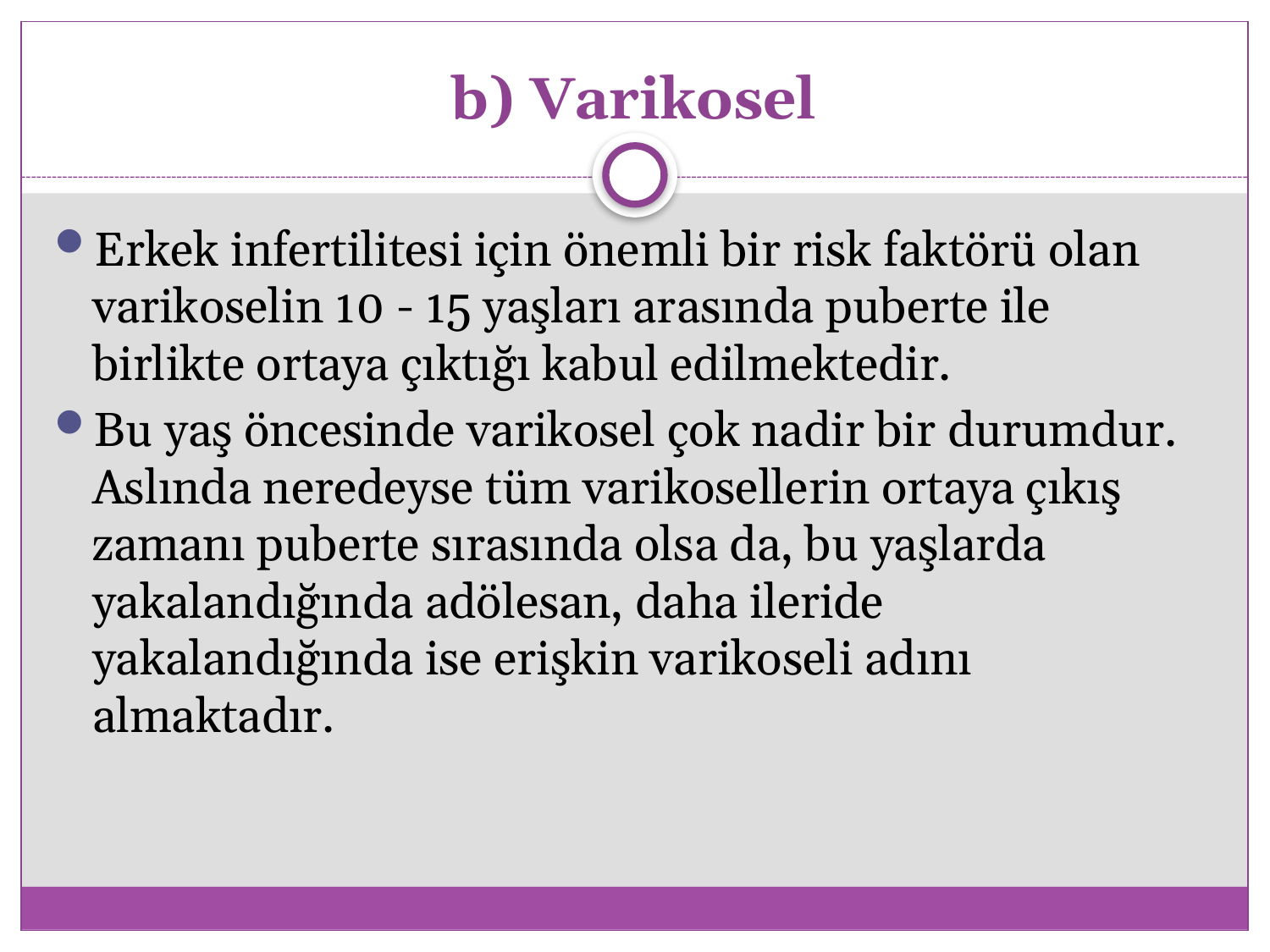

# b) Varikosel
Erkek infertilitesi için önemli bir risk faktörü olan varikoselin 10 - 15 yaşları arasında puberte ile birlikte ortaya çıktığı kabul edilmektedir.
Bu yaş öncesinde varikosel çok nadir bir durumdur. Aslında neredeyse tüm varikosellerin ortaya çıkış zamanı puberte sırasında olsa da, bu yaşlarda yakalandığında adölesan, daha ileride yakalandığında ise erişkin varikoseli adını almaktadır.